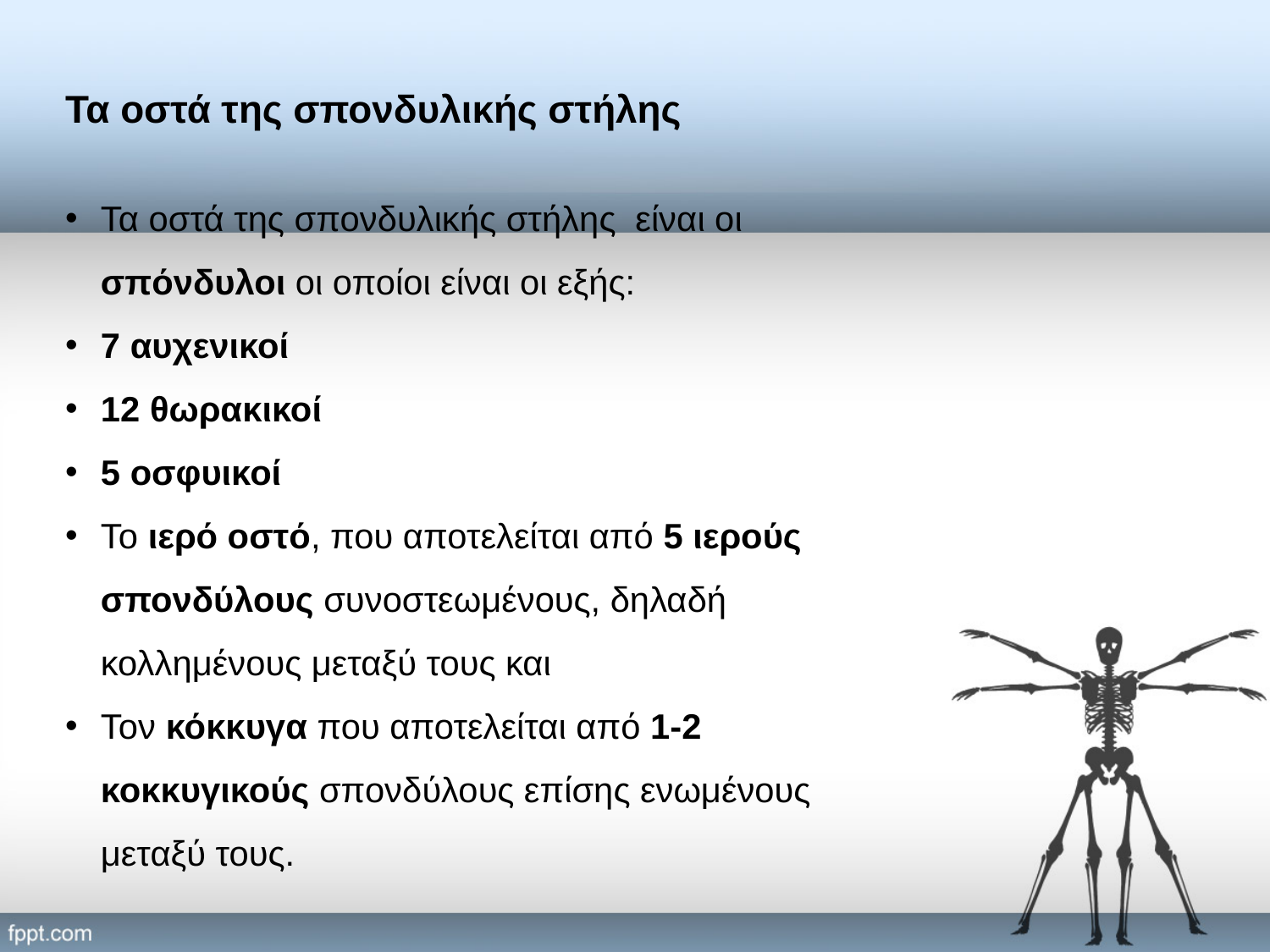

Τα οστά της σπονδυλικής στήλης
Τα οστά της σπονδυλικής στήλης  είναι οι σπόνδυλοι οι οποίοι είναι οι εξής:
7 αυχενικοί
12 θωρακικοί
5 οσφυικοί
Το ιερό οστό, που αποτελείται από 5 ιερούς σπονδύλους συνοστεωμένους, δηλαδή κολλημένους μεταξύ τους και
Τον κόκκυγα που αποτελείται από 1-2 κοκκυγικούς σπονδύλους επίσης ενωμένους μεταξύ τους.